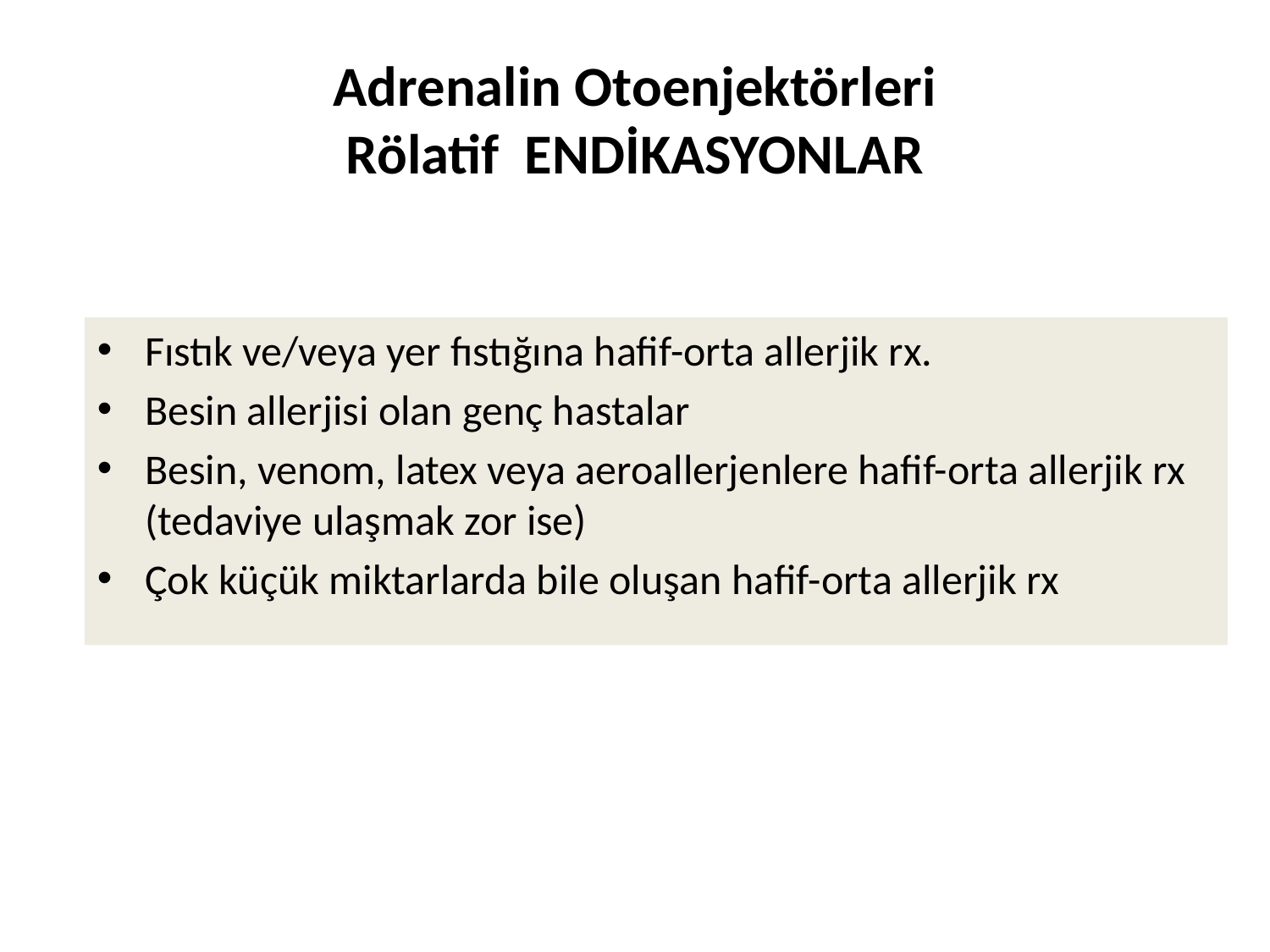

# Adrenalin Otoenjektörleri Rölatif  ENDİKASYONLAR
Fıstık ve/veya yer fıstığına hafif-orta allerjik rx.
Besin allerjisi olan genç hastalar
Besin, venom, latex veya aeroallerjenlere hafif-orta allerjik rx (tedaviye ulaşmak zor ise)
Çok küçük miktarlarda bile oluşan hafif-orta allerjik rx